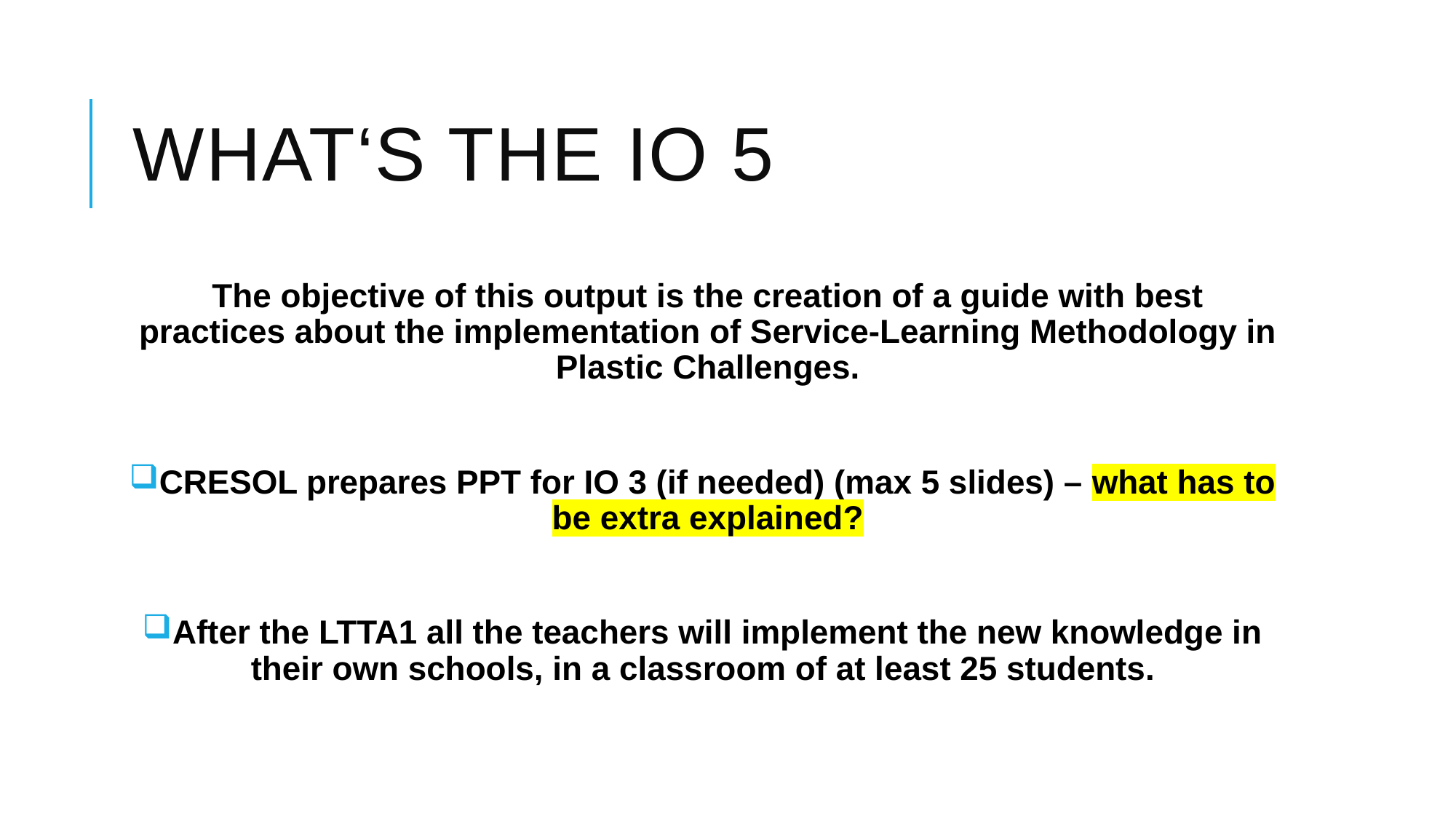

# What‘s the IO 5
The objective of this output is the creation of a guide with best practices about the implementation of Service-Learning Methodology in Plastic Challenges.

CRESOL prepares PPT for IO 3 (if needed) (max 5 slides) – what has to be extra explained?

After the LTTA1 all the teachers will implement the new knowledge in their own schools, in a classroom of at least 25 students.